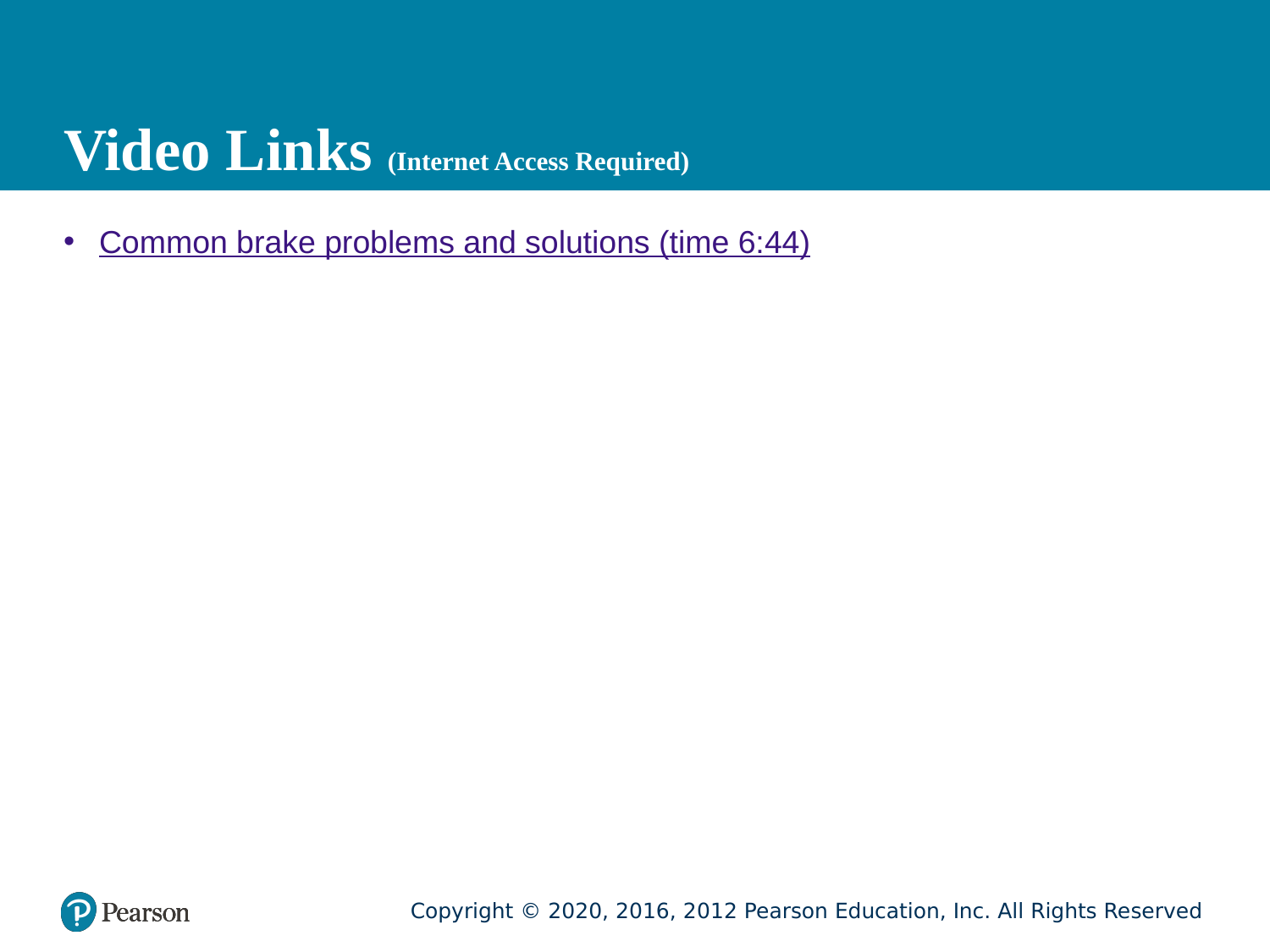

# Video Links (Internet Access Required)
Common brake problems and solutions (time 6:44)